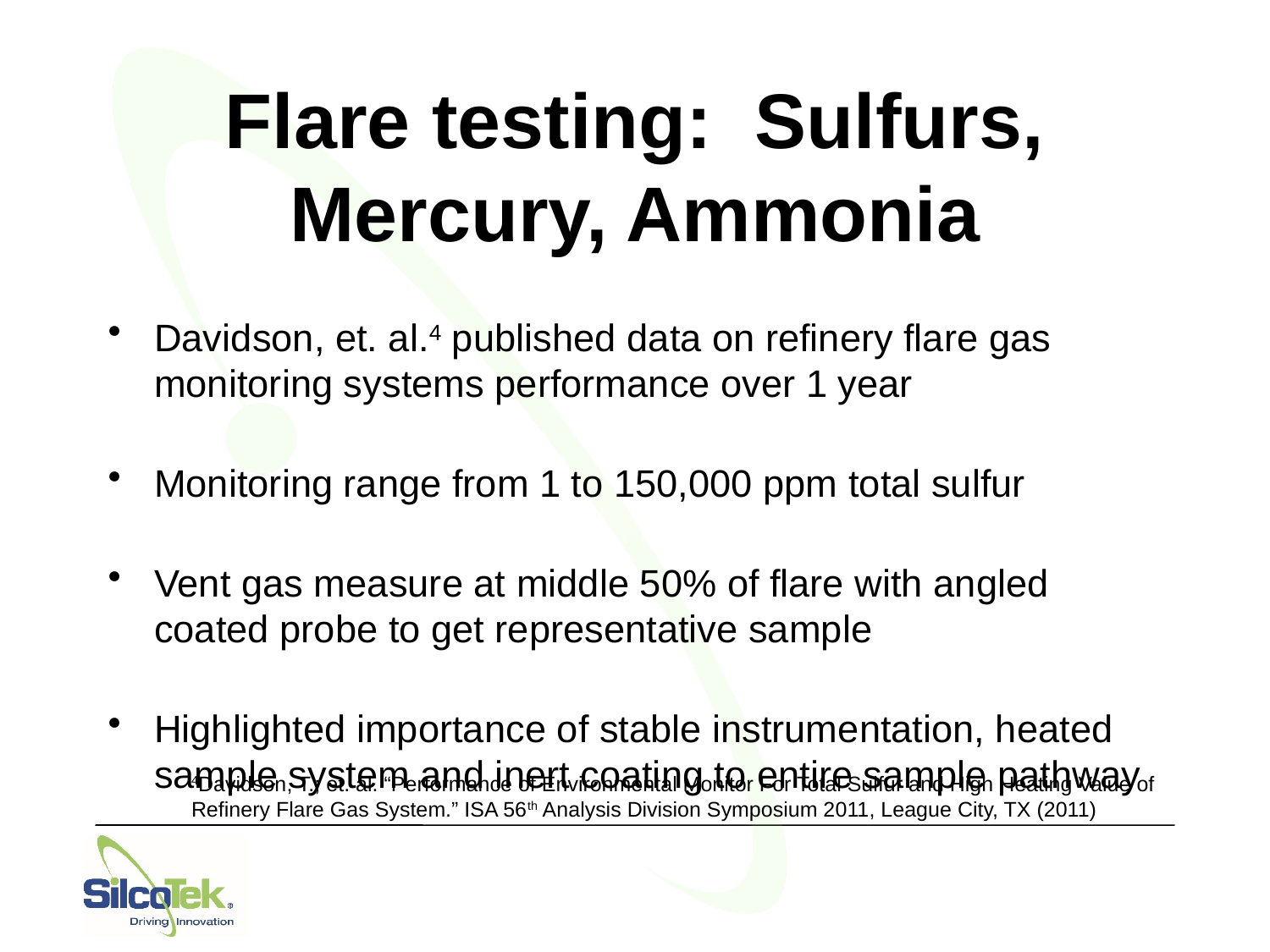

# Flare testing:  Sulfurs, Mercury, Ammonia
Davidson, et. al.4 published data on refinery flare gas monitoring systems performance over 1 year
Monitoring range from 1 to 150,000 ppm total sulfur
Vent gas measure at middle 50% of flare with angled coated probe to get representative sample
Highlighted importance of stable instrumentation, heated sample system and inert coating to entire sample pathway

4Davidson, T.; et. al. “Performance of Environmental Monitor For Total Sulfur and High Heating Value of Refinery Flare Gas System.” ISA 56th Analysis Division Symposium 2011, League City, TX (2011)